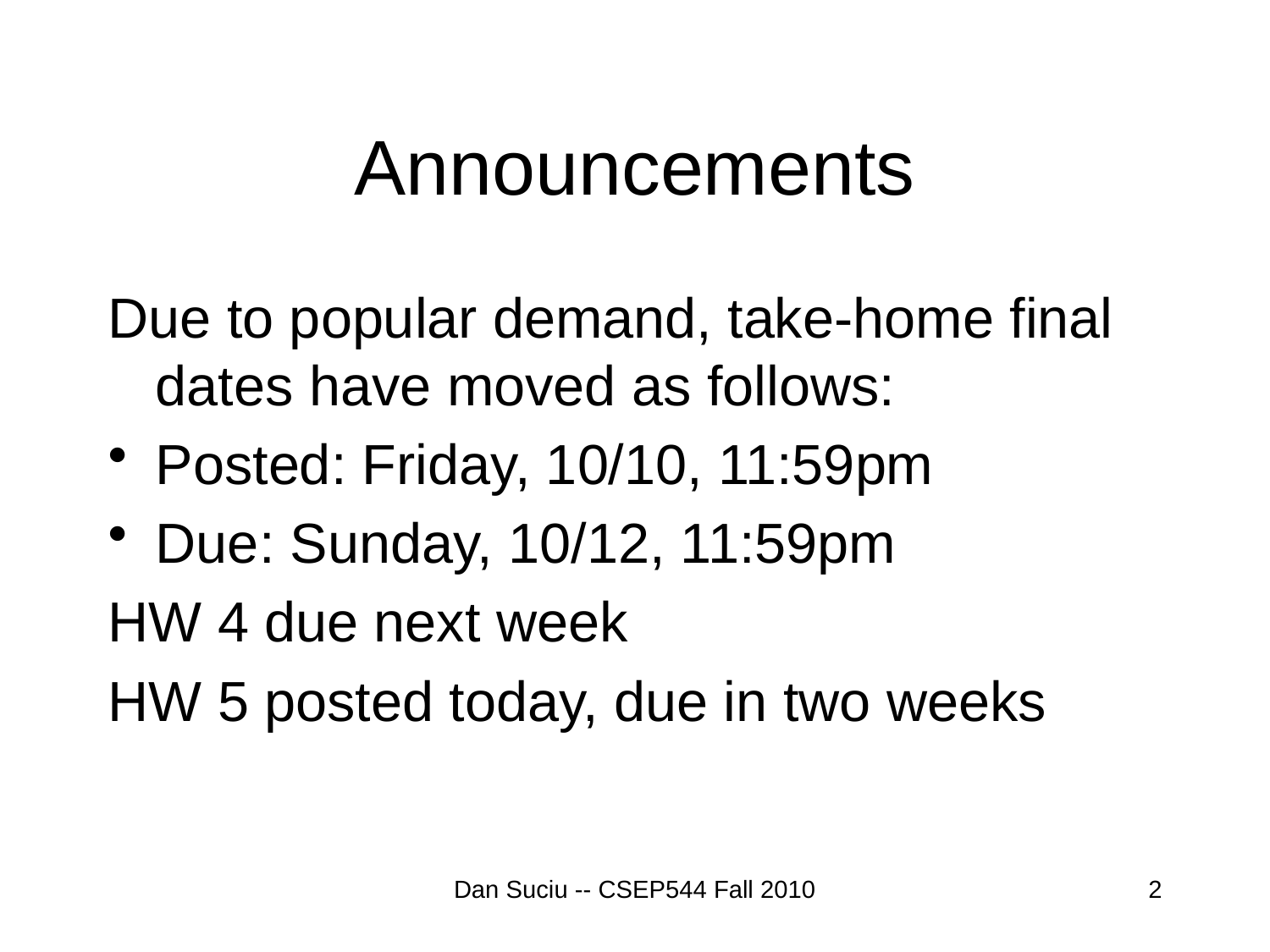

# Announcements
Due to popular demand, take-home final dates have moved as follows:
Posted: Friday, 10/10, 11:59pm
Due: Sunday, 10/12, 11:59pm
HW 4 due next week
HW 5 posted today, due in two weeks
Dan Suciu -- CSEP544 Fall 2010
2